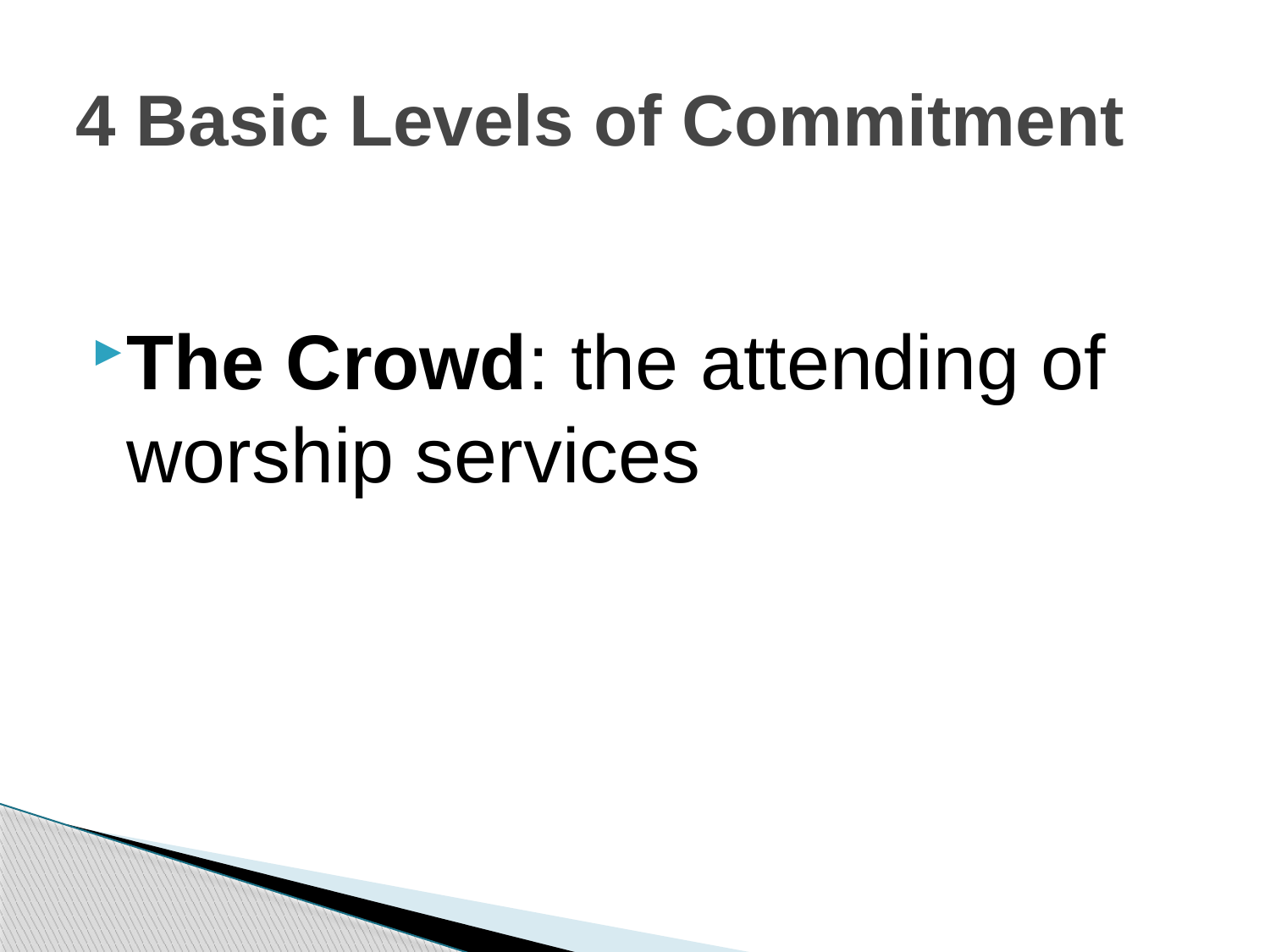

# 4 Basic Levels of Commitment

The Crowd: the attending of worship services